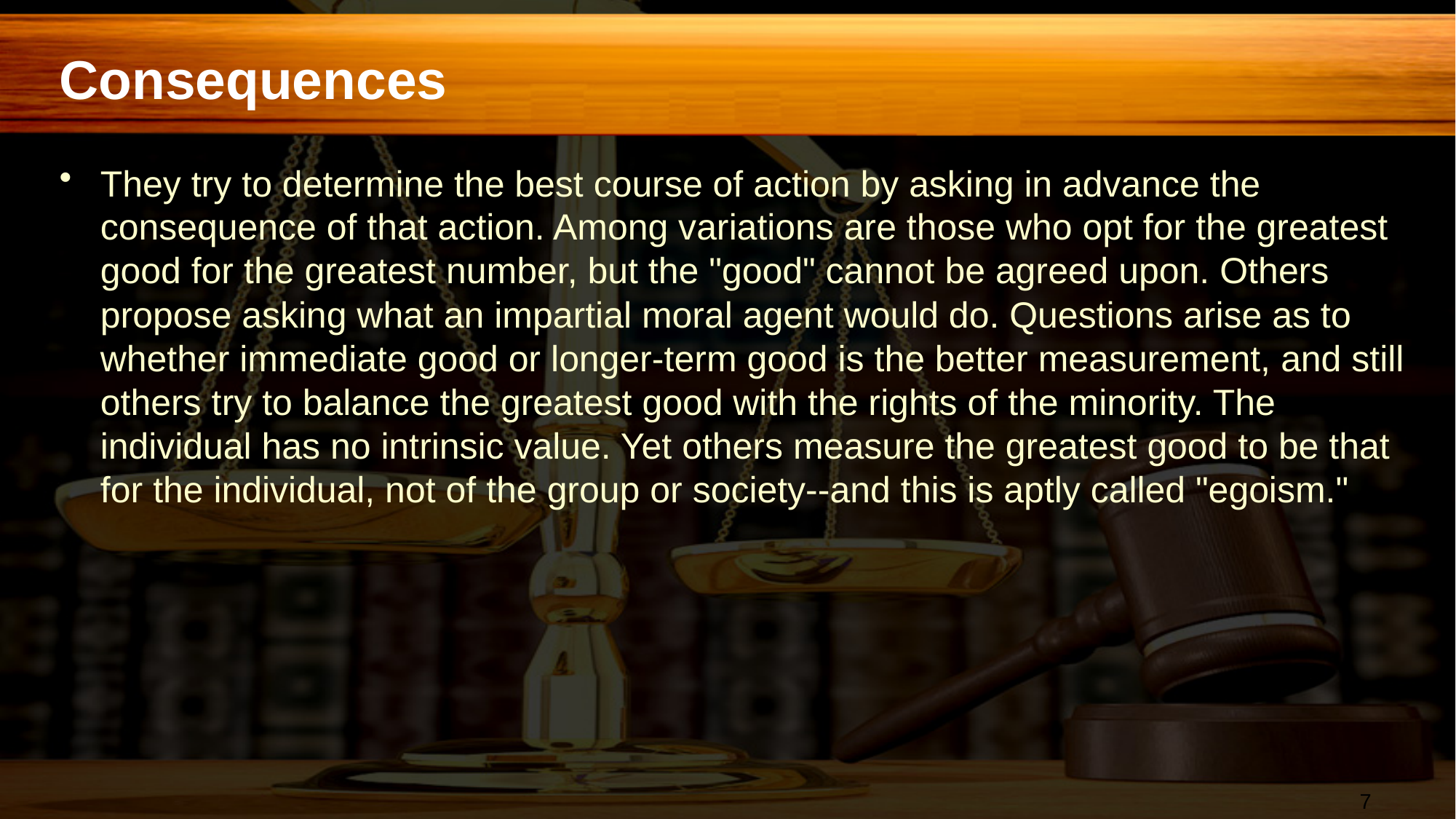

# Consequences
They try to determine the best course of action by asking in advance the consequence of that action. Among variations are those who opt for the greatest good for the greatest number, but the "good" cannot be agreed upon. Others propose asking what an impartial moral agent would do. Questions arise as to whether immediate good or longer-term good is the better measurement, and still others try to balance the greatest good with the rights of the minority. The individual has no intrinsic value. Yet others measure the greatest good to be that for the individual, not of the group or society--and this is aptly called "egoism."
7